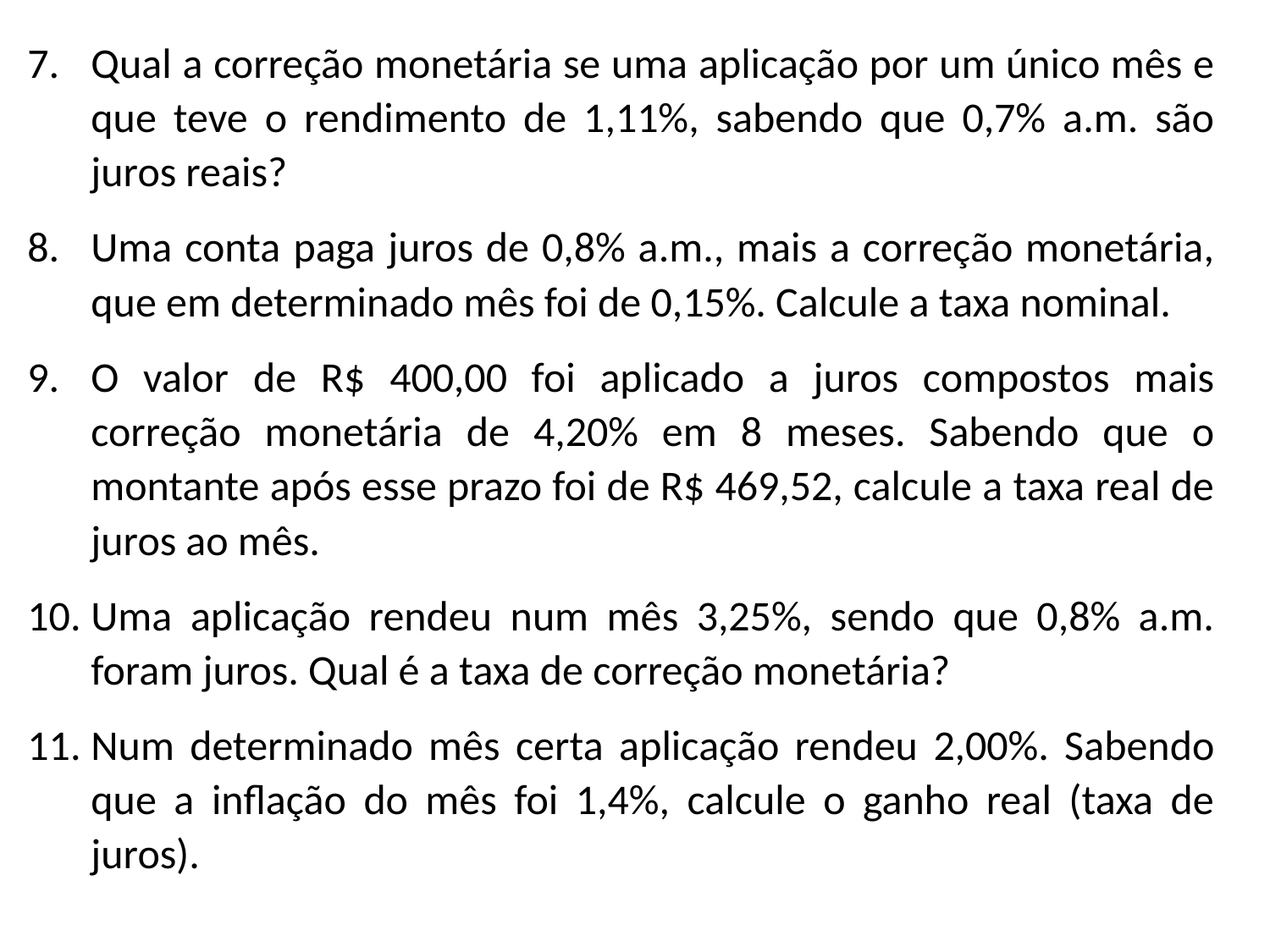

Qual a correção monetária se uma aplicação por um único mês e que teve o rendimento de 1,11%, sabendo que 0,7% a.m. são juros reais?
Uma conta paga juros de 0,8% a.m., mais a correção monetária, que em determinado mês foi de 0,15%. Calcule a taxa nominal.
O valor de R$ 400,00 foi aplicado a juros compostos mais correção monetária de 4,20% em 8 meses. Sabendo que o montante após esse prazo foi de R$ 469,52, calcule a taxa real de juros ao mês.
Uma aplicação rendeu num mês 3,25%, sendo que 0,8% a.m. foram juros. Qual é a taxa de correção monetária?
Num determinado mês certa aplicação rendeu 2,00%. Sabendo que a inflação do mês foi 1,4%, calcule o ganho real (taxa de juros).